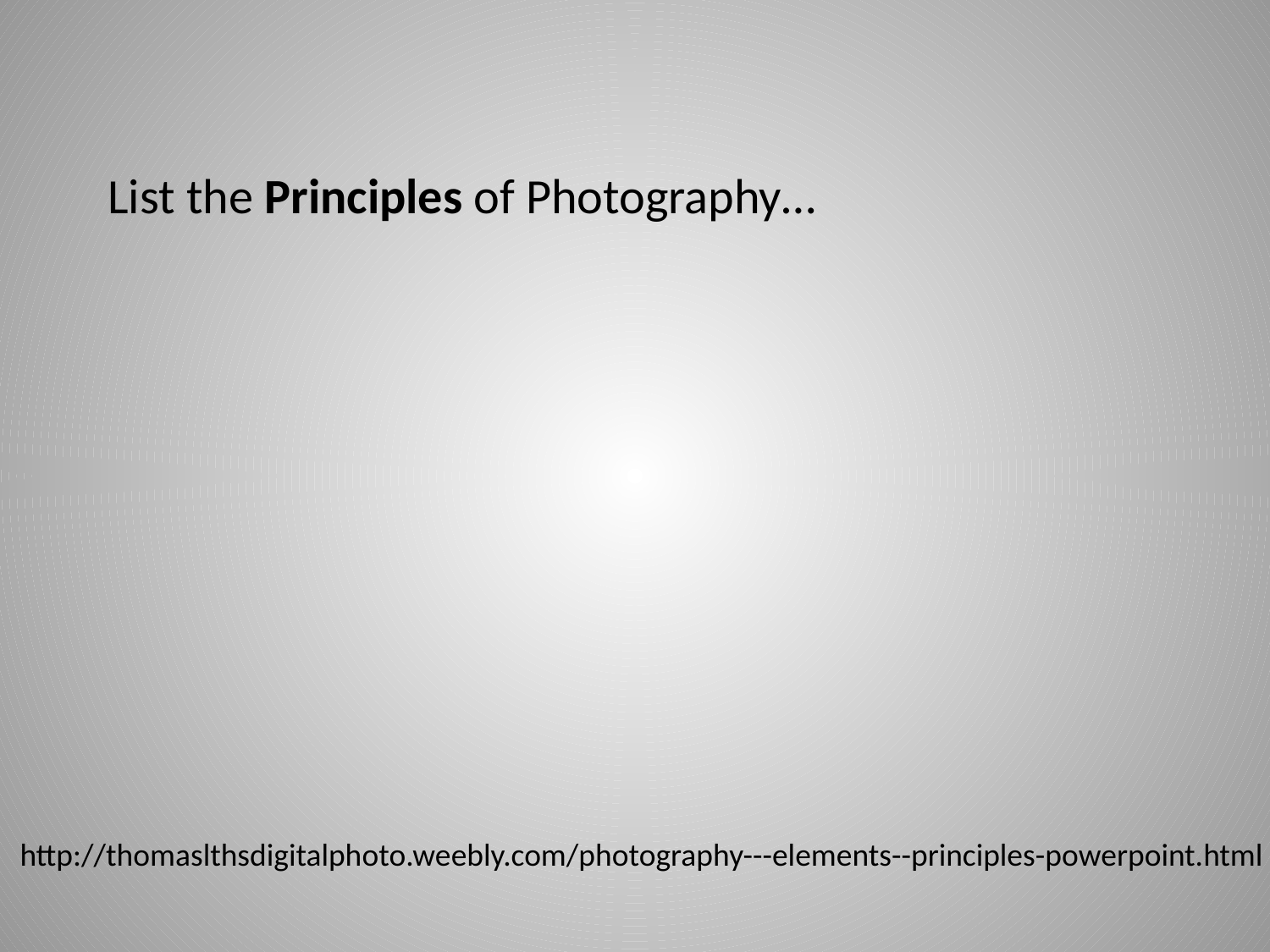

# List the Principles of Photography…

http://thomaslthsdigitalphoto.weebly.com/photography---elements--principles-powerpoint.html